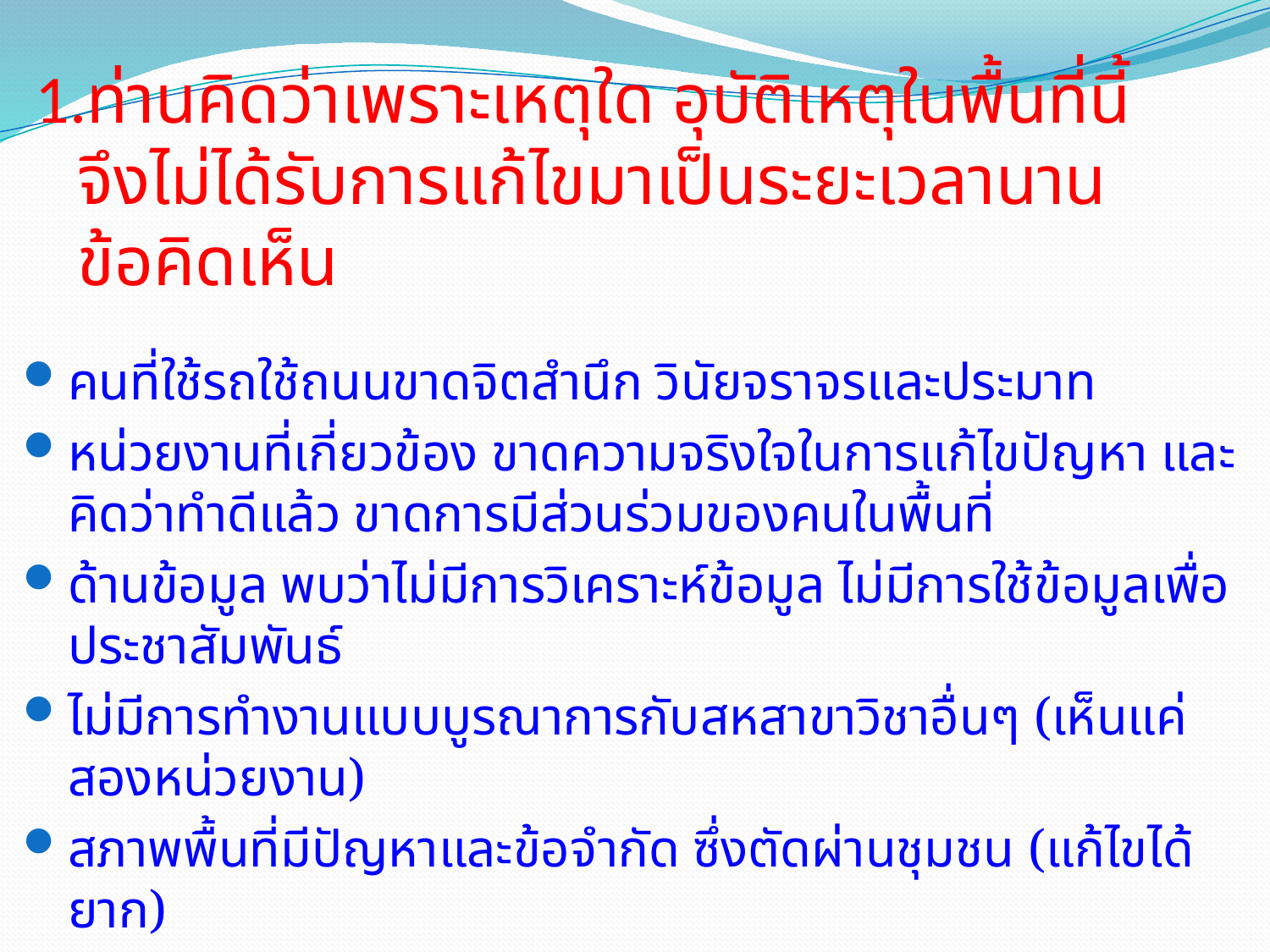

# 1.ท่านคิดว่าเพราะเหตุใด อุบัติเหตุในพื้นที่นี้ จึงไม่ได้รับการแก้ไขมาเป็นระยะเวลานาน ข้อคิดเห็น
คนที่ใช้รถใช้ถนนขาดจิตสำนึก วินัยจราจรและประมาท
หน่วยงานที่เกี่ยวข้อง ขาดความจริงใจในการแก้ไขปัญหา และคิดว่าทำดีแล้ว ขาดการมีส่วนร่วมของคนในพื้นที่
ด้านข้อมูล พบว่าไม่มีการวิเคราะห์ข้อมูล ไม่มีการใช้ข้อมูลเพื่อประชาสัมพันธ์
ไม่มีการทำงานแบบบูรณาการกับสหสาขาวิชาอื่นๆ (เห็นแค่สองหน่วยงาน)
สภาพพื้นที่มีปัญหาและข้อจำกัด ซึ่งตัดผ่านชุมชน (แก้ไขได้ยาก)